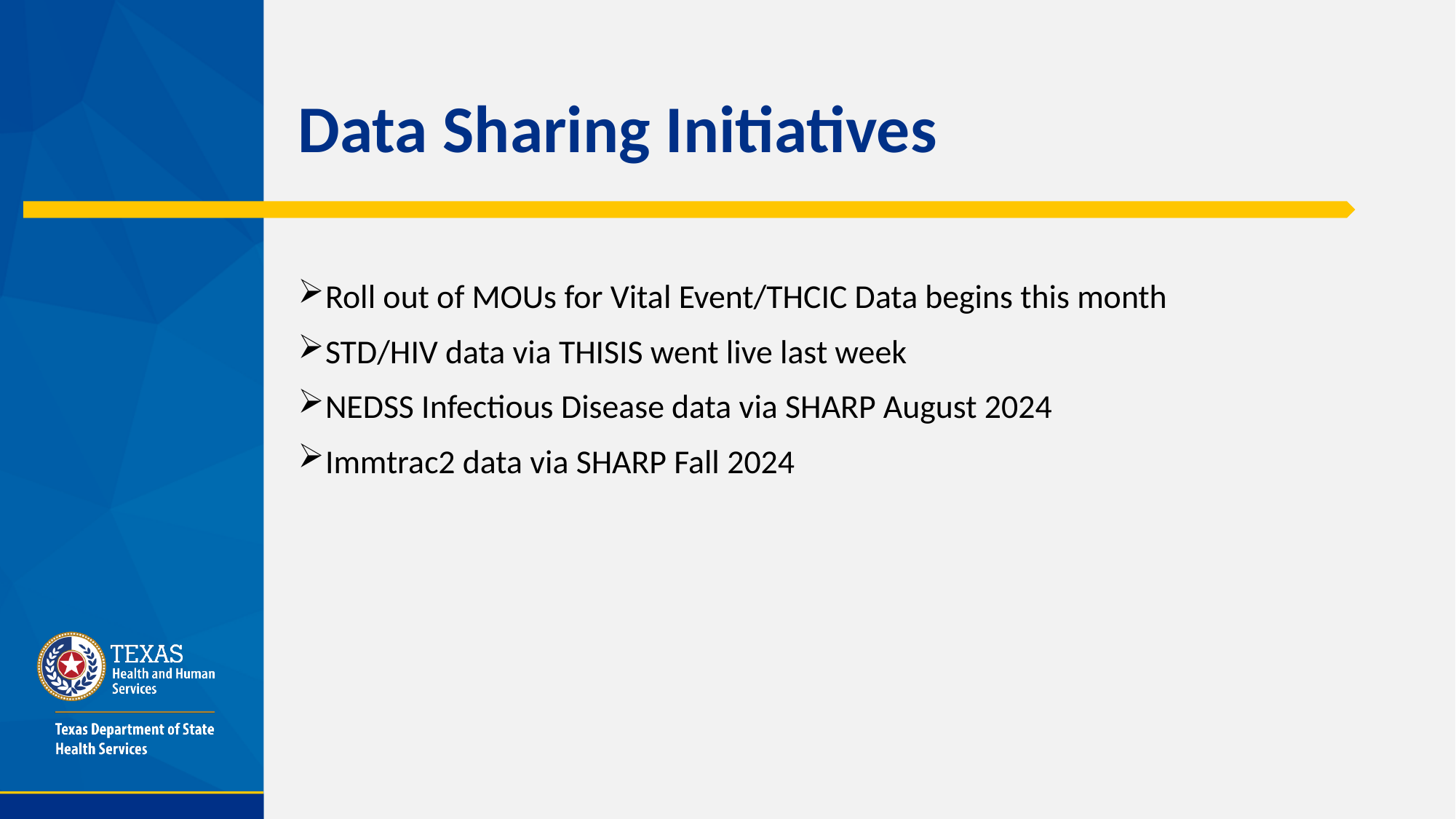

# Data Sharing Initiatives
Roll out of MOUs for Vital Event/THCIC Data begins this month
STD/HIV data via THISIS went live last week
NEDSS Infectious Disease data via SHARP August 2024
Immtrac2 data via SHARP Fall 2024